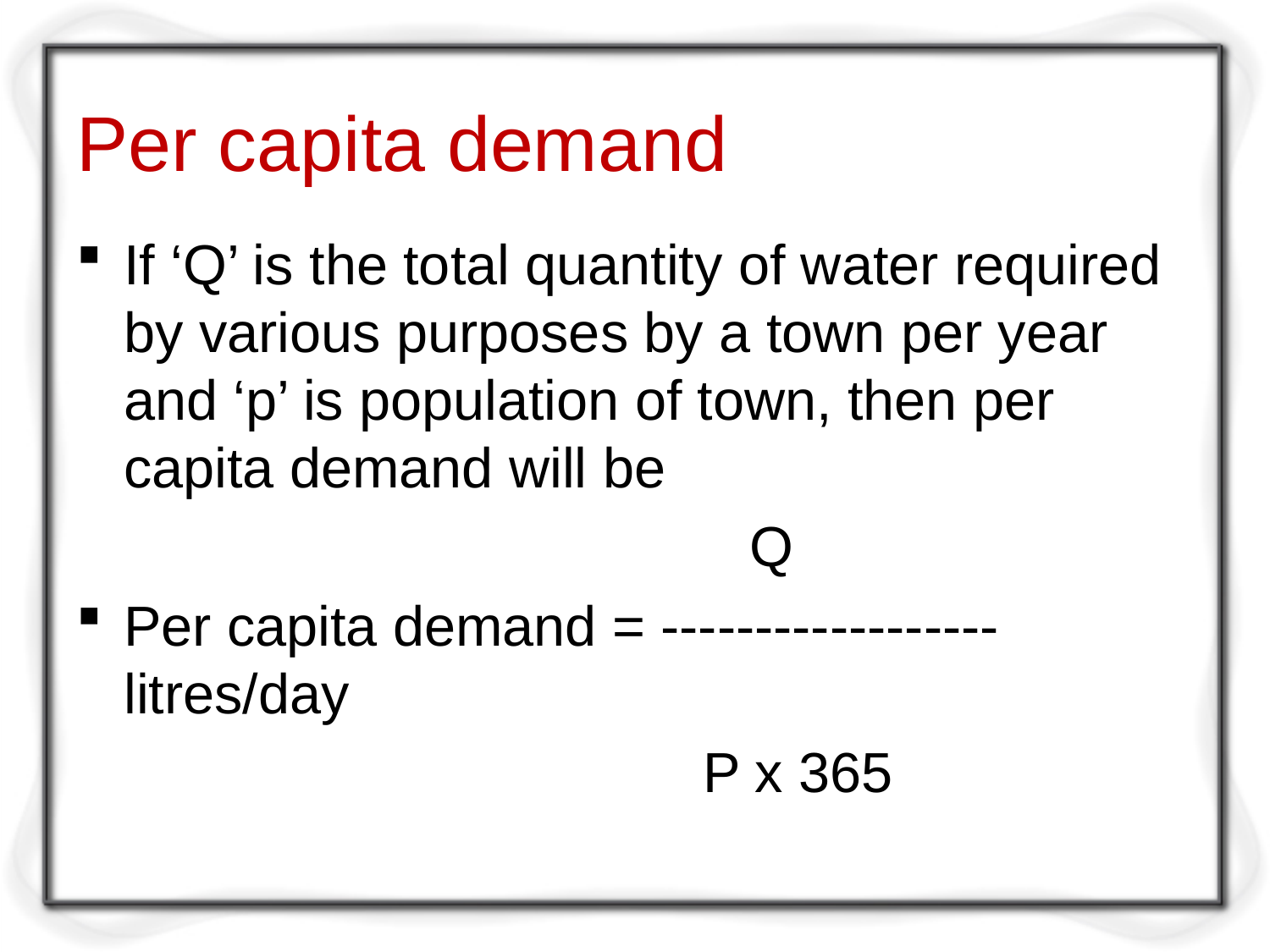

# Per capita demand
If ‘Q’ is the total quantity of water required by various purposes by a town per year and ‘p’ is population of town, then per capita demand will be
                                           Q
Per capita demand = ------------------ litres/day
                                        P x 365